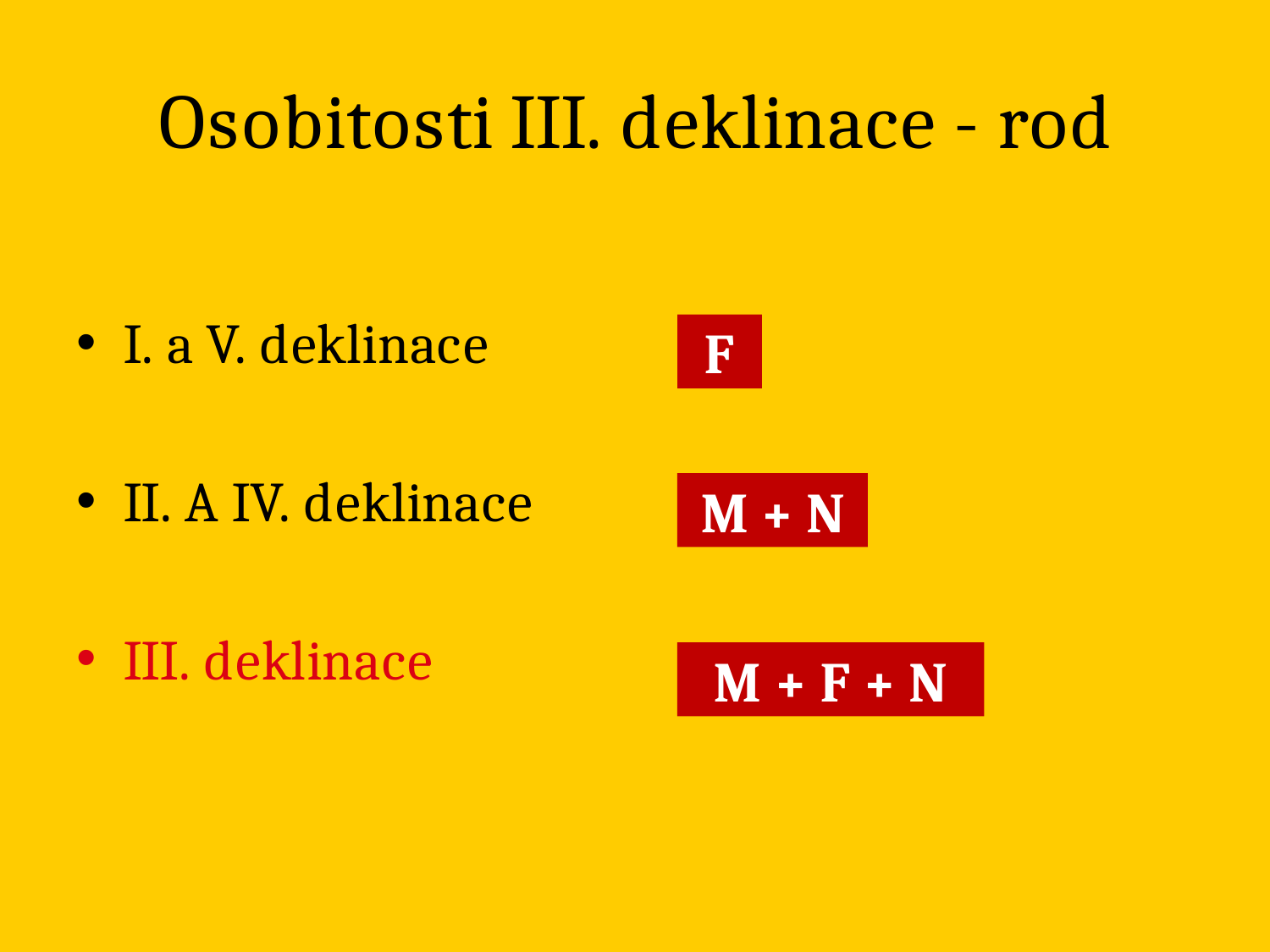

# Osobitosti III. deklinace - rod

I. a V. deklinace

II. A IV. deklinace

III. deklinace
F
M + N
M + F + N